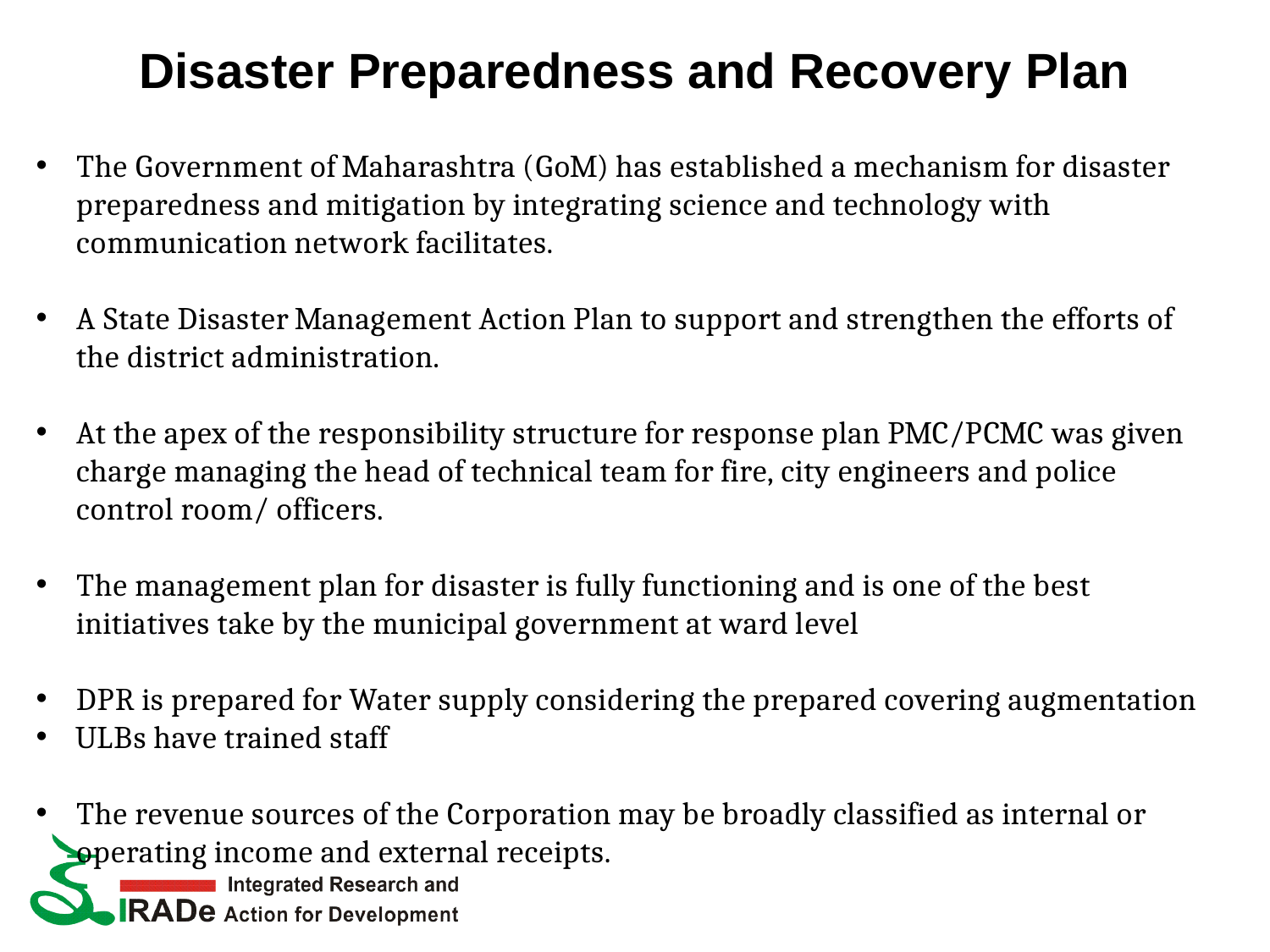

# Disaster Preparedness and Recovery Plan
The Government of Maharashtra (GoM) has established a mechanism for disaster preparedness and mitigation by integrating science and technology with communication network facilitates.

A State Disaster Management Action Plan to support and strengthen the efforts of the district administration.

At the apex of the responsibility structure for response plan PMC/PCMC was given charge managing the head of technical team for fire, city engineers and police control room/ officers.

The management plan for disaster is fully functioning and is one of the best initiatives take by the municipal government at ward level

DPR is prepared for Water supply considering the prepared covering augmentation
ULBs have trained staff

The revenue sources of the Corporation may be broadly classified as internal or operating income and external receipts.